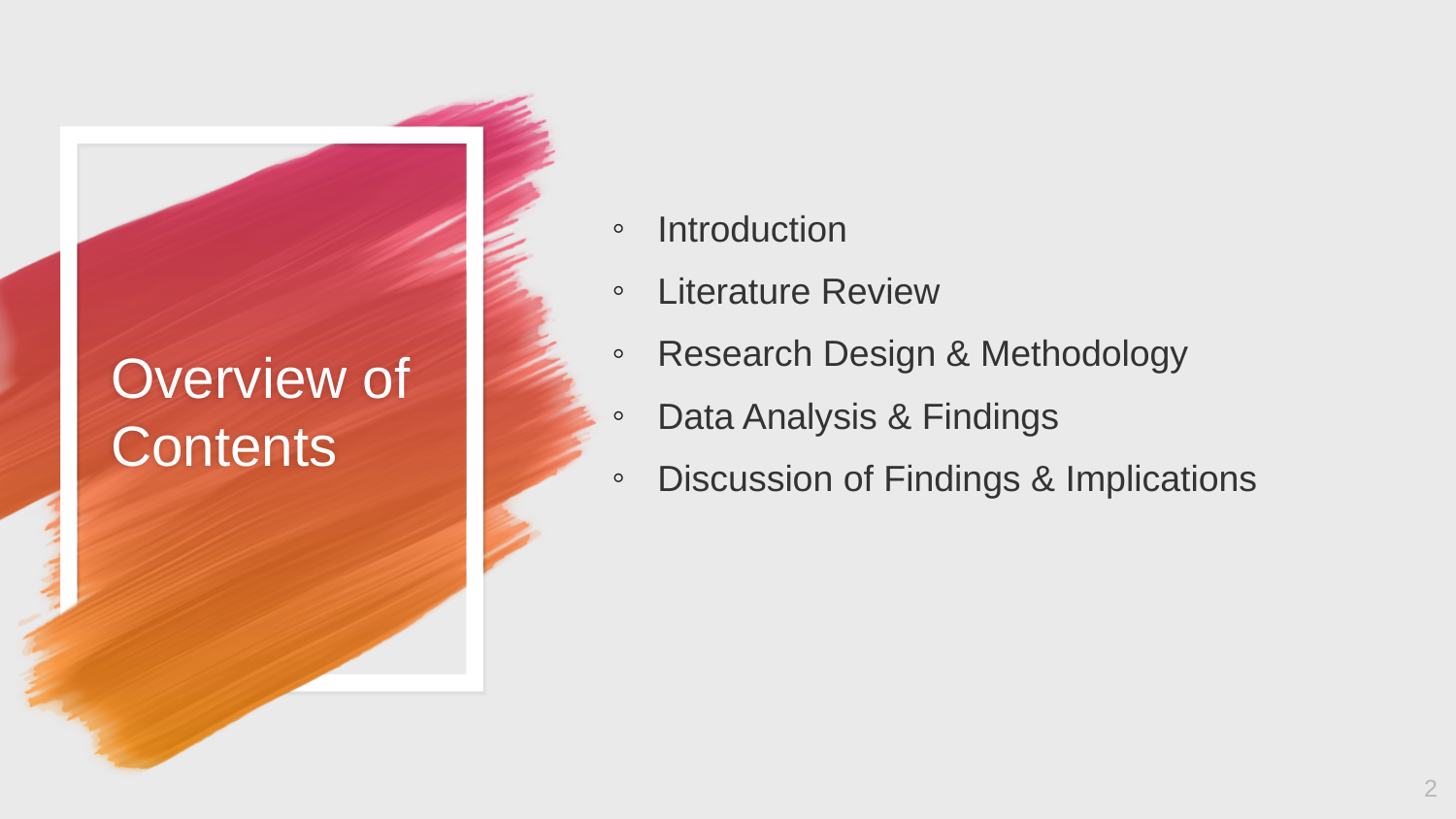

# Overview of Contents
Introduction
Literature Review
Research Design & Methodology
Data Analysis & Findings
Discussion of Findings & Implications
2